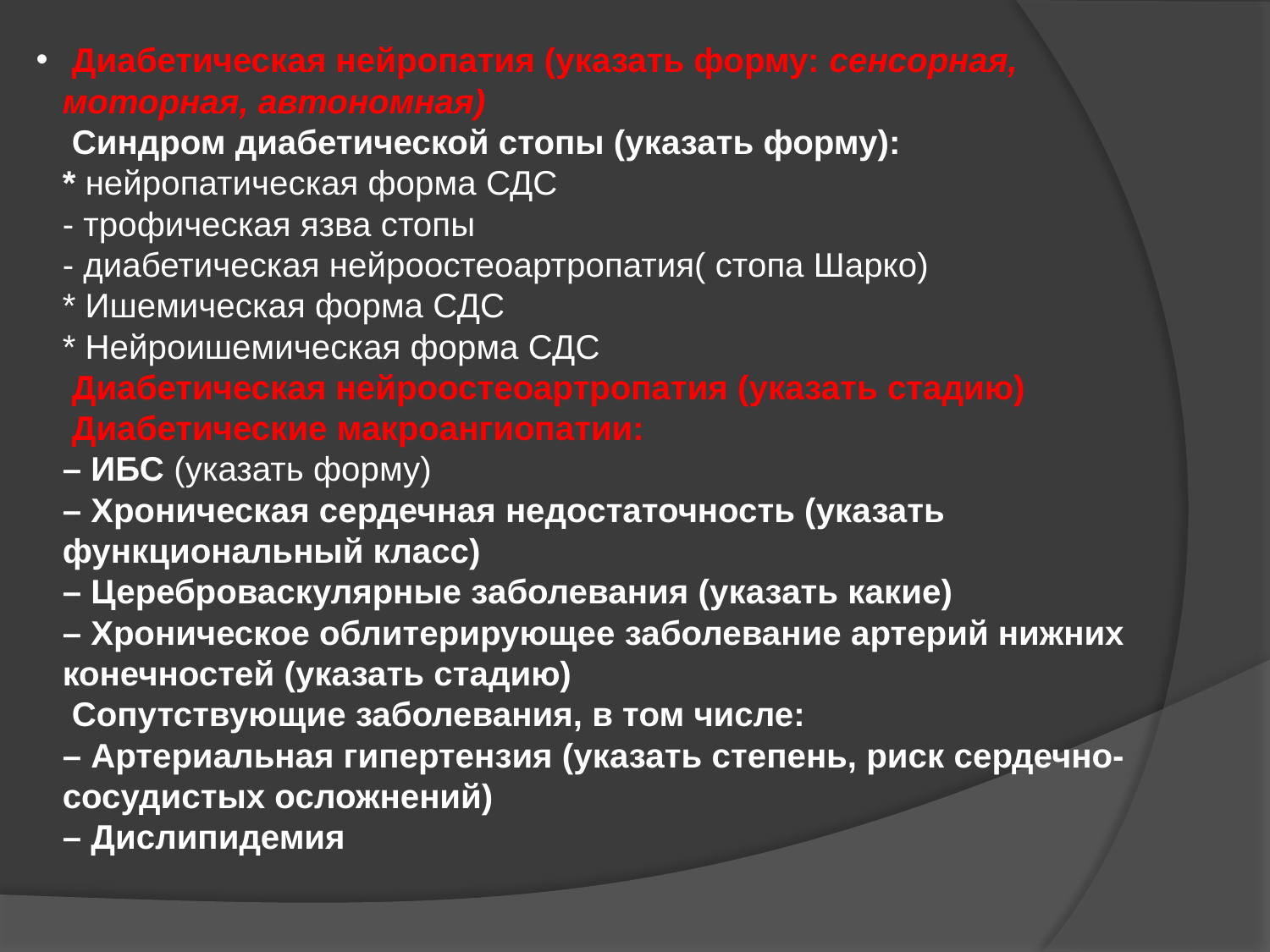

# Диабетическая нейропатия (указать форму: сенсорная, моторная, автономная) Синдром диабетической стопы (указать форму): * нейропатическая форма СДС - трофическая язва стопы - диабетическая нейроостеоартропатия( стопа Шарко) * Ишемическая форма СДС * Нейроишемическая форма СДС Диабетическая нейроостеоартропатия (указать стадию) Диабетические макроангиопатии: – ИБС (указать форму) – Хроническая сердечная недостаточность (указать функциональный класс) – Цереброваскулярные заболевания (указать какие) – Хроническое облитерирующее заболевание артерий нижних конечностей (указать стадию) Сопутствующие заболевания, в том числе: – Артериальная гипертензия (указать степень, риск сердечно-сосудистых осложнений) – Дислипидемия